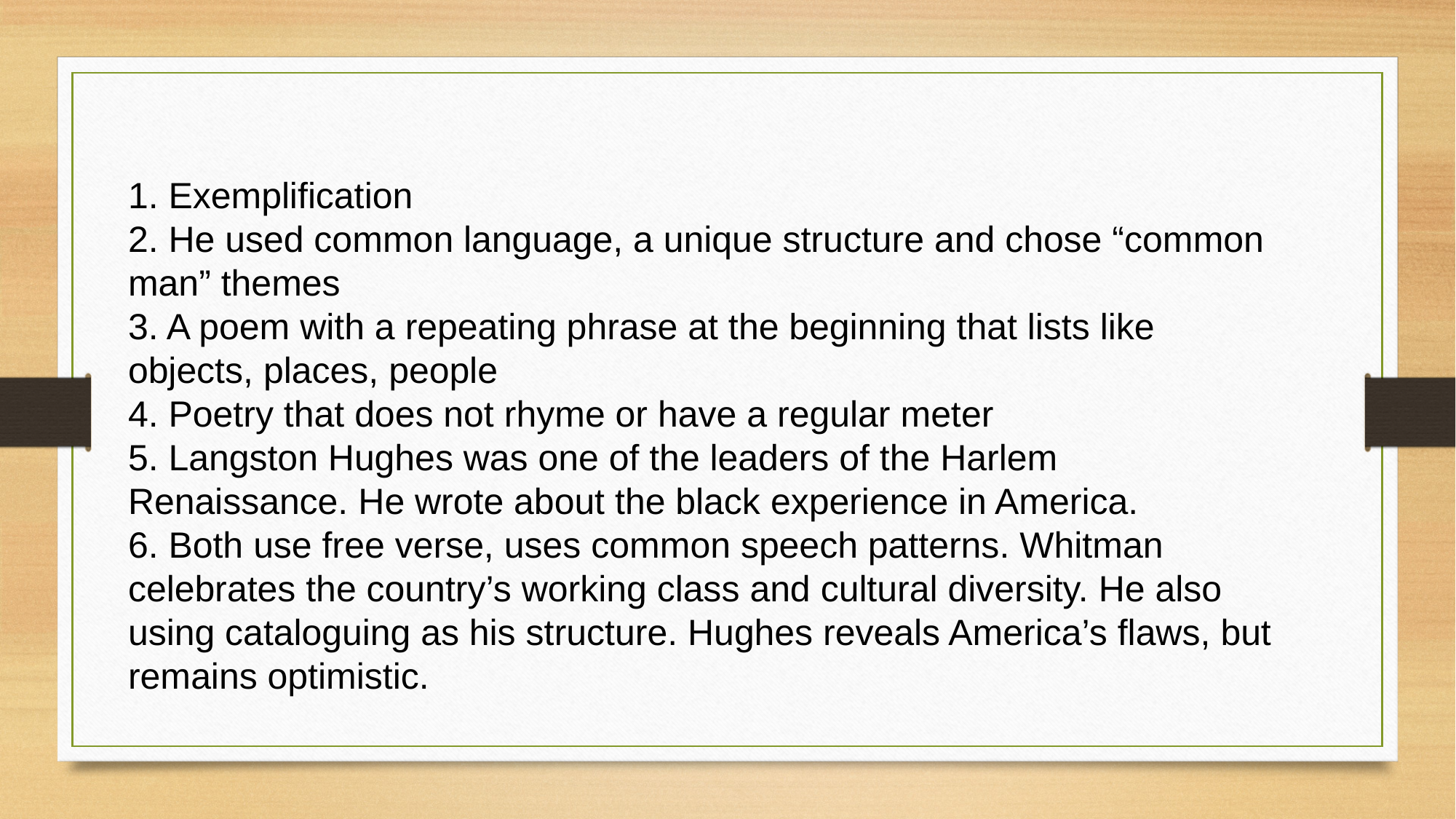

1. Exemplification
2. He used common language, a unique structure and chose “common man” themes
3. A poem with a repeating phrase at the beginning that lists like objects, places, people
4. Poetry that does not rhyme or have a regular meter
5. Langston Hughes was one of the leaders of the Harlem Renaissance. He wrote about the black experience in America.
6. Both use free verse, uses common speech patterns. Whitman celebrates the country’s working class and cultural diversity. He also using cataloguing as his structure. Hughes reveals America’s flaws, but remains optimistic.